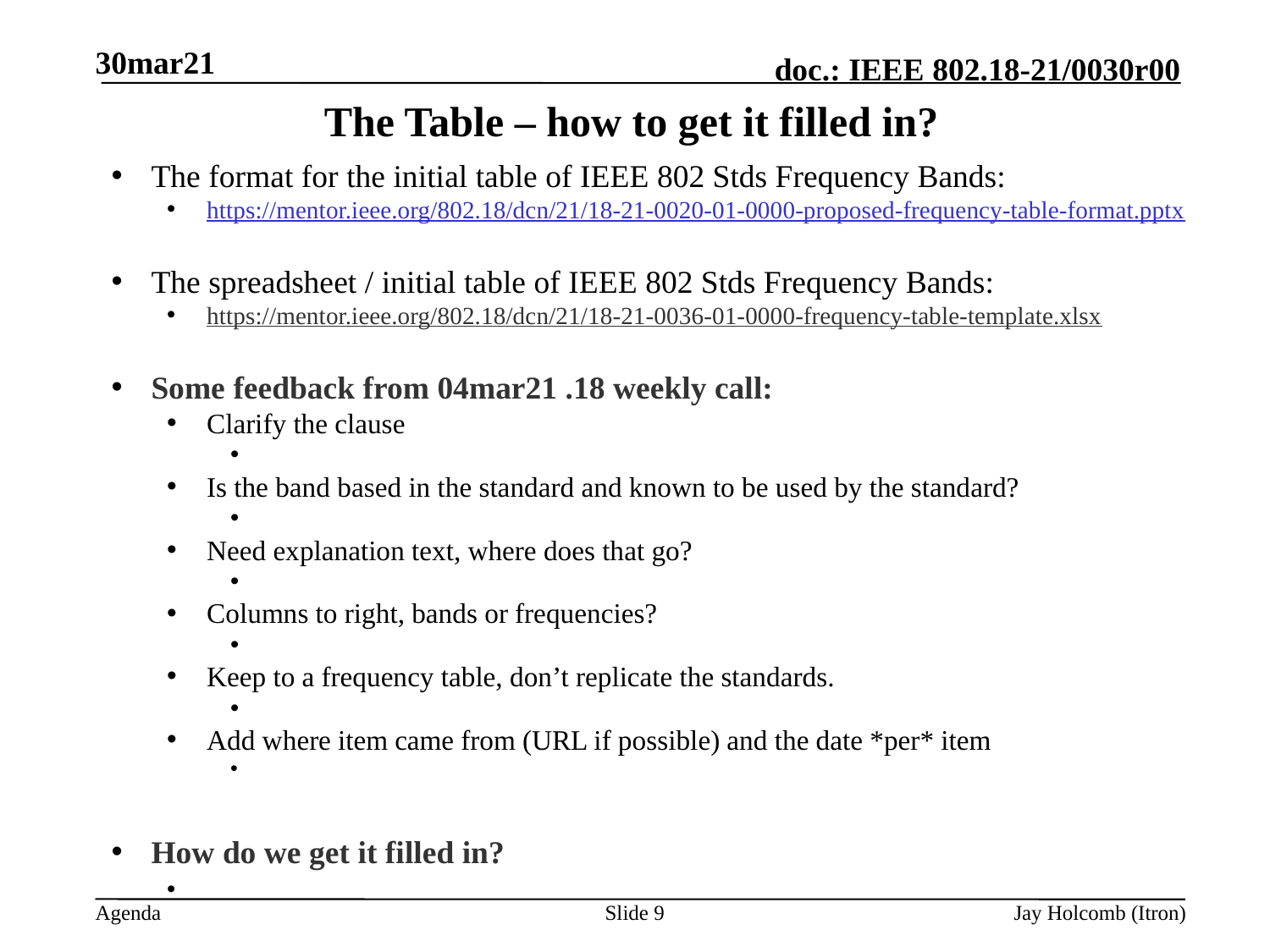

30mar21
# The Table – how to get it filled in?
The format for the initial table of IEEE 802 Stds Frequency Bands:
https://mentor.ieee.org/802.18/dcn/21/18-21-0020-01-0000-proposed-frequency-table-format.pptx

The spreadsheet / initial table of IEEE 802 Stds Frequency Bands:
https://mentor.ieee.org/802.18/dcn/21/18-21-0036-01-0000-frequency-table-template.xlsx

Some feedback from 04mar21 .18 weekly call:
Clarify the clause

Is the band based in the standard and known to be used by the standard?

Need explanation text, where does that go?

Columns to right, bands or frequencies?

Keep to a frequency table, don’t replicate the standards.

Add where item came from (URL if possible) and the date *per* item

How do we get it filled in?

Slide 9
Jay Holcomb (Itron)